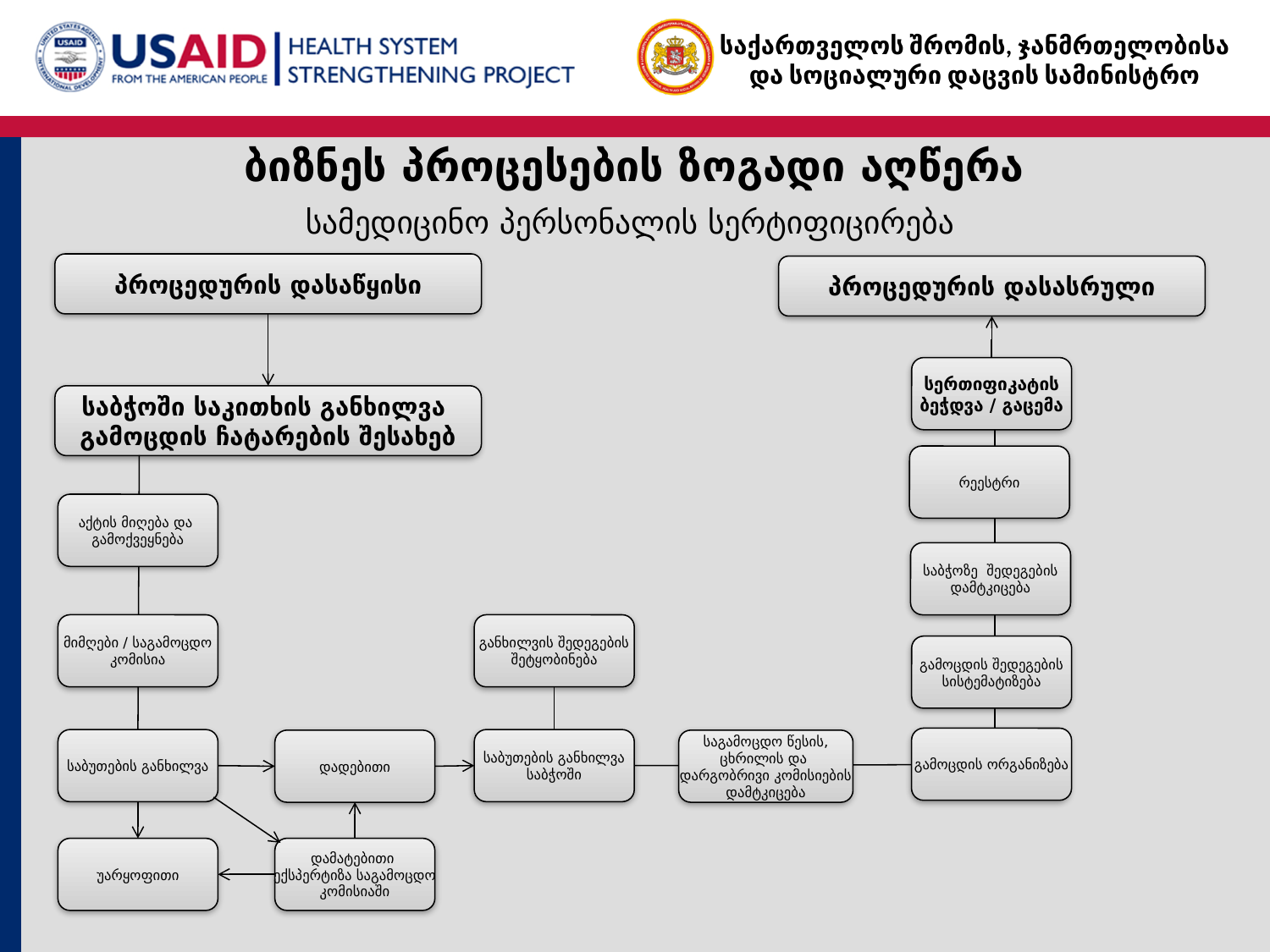

ბიზნეს პროცესების ზოგადი აღწერა
სამედიცინო პერსონალის სერტიფიცირება
პროცედურის დასაწყისი
პროცედურის დასასრული
სერთიფიკატის
ბეჭდვა / გაცემა
საბჭოში საკითხის განხილვა
გამოცდის ჩატარების შესახებ
რეესტრი
აქტის მიღება და
გამოქვეყნება
საბჭოზე  შედეგების
დამტკიცება
მიმღები / საგამოცდო
კომისია
განხილვის შედეგების
შეტყობინება
გამოცდის შედეგების
სისტემატიზება
გამოცდის ორგანიზება
საბუთების განხილვა
საბუთების განხილვა
საბჭოში
დადებითი
საგამოცდო წესის,
ცხრილის და
დარგობრივი კომისიების
დამტკიცება
უარყოფითი
დამატებითი
ექსპერტიზა საგამოცდო
კომისიაში